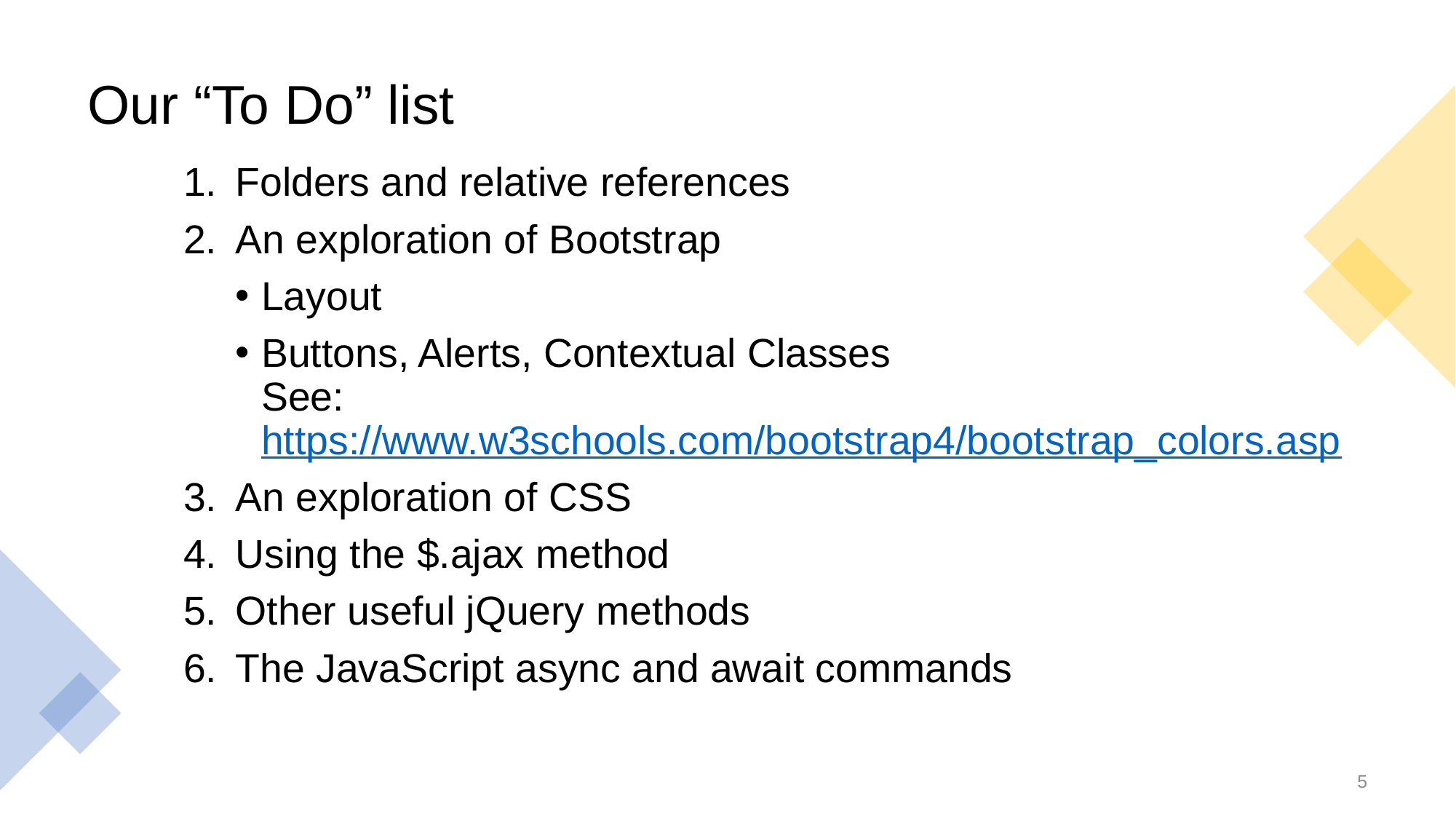

# Our “To Do” list
Folders and relative references
An exploration of Bootstrap
Layout
Buttons, Alerts, Contextual Classes
See: https://www.w3schools.com/bootstrap4/bootstrap_colors.asp
An exploration of CSS
Using the $.ajax method
Other useful jQuery methods
The JavaScript async and await commands

5